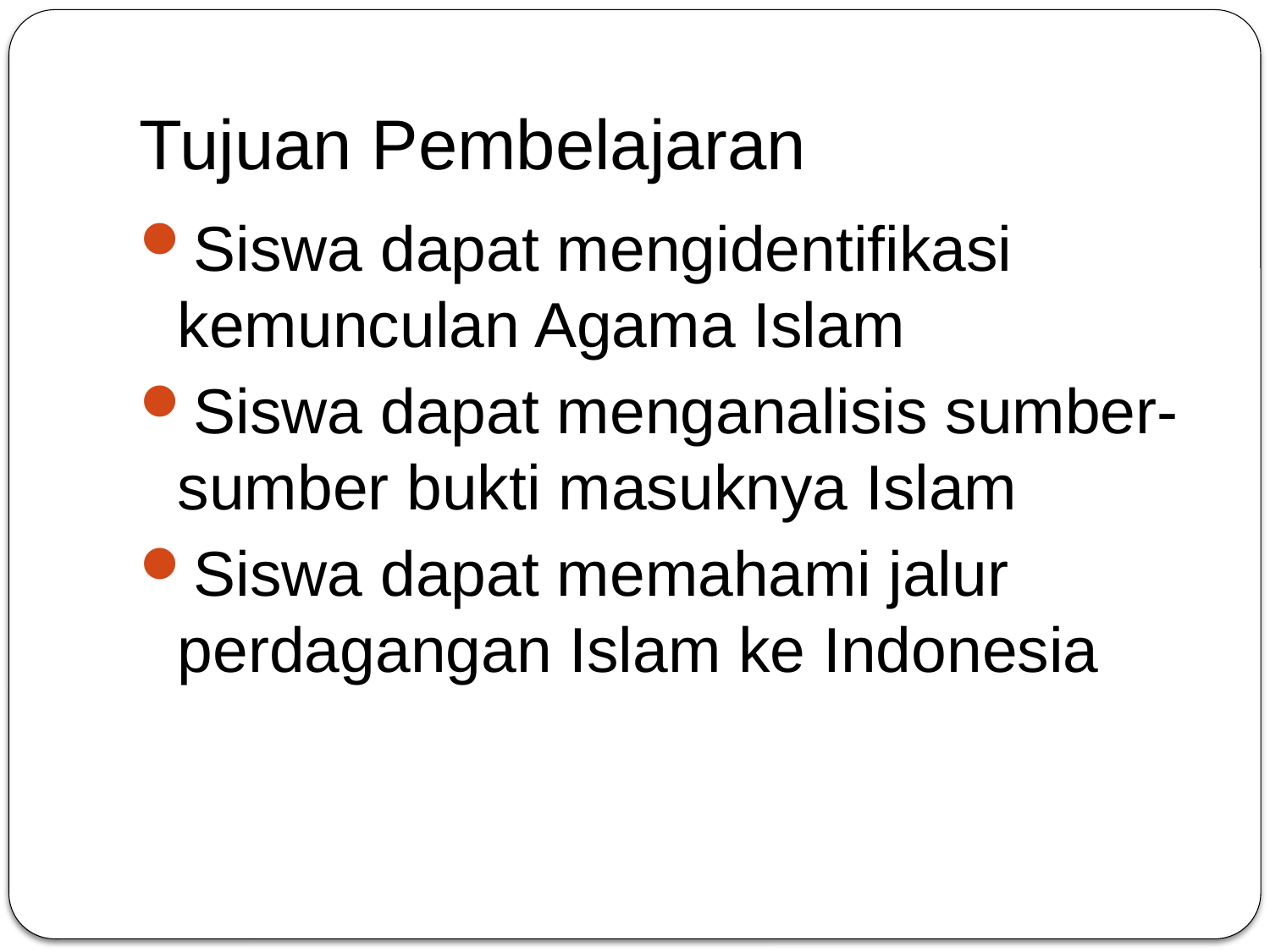

# Tujuan Pembelajaran
Siswa dapat mengidentifikasi kemunculan Agama Islam
Siswa dapat menganalisis sumber-sumber bukti masuknya Islam
Siswa dapat memahami jalur perdagangan Islam ke Indonesia